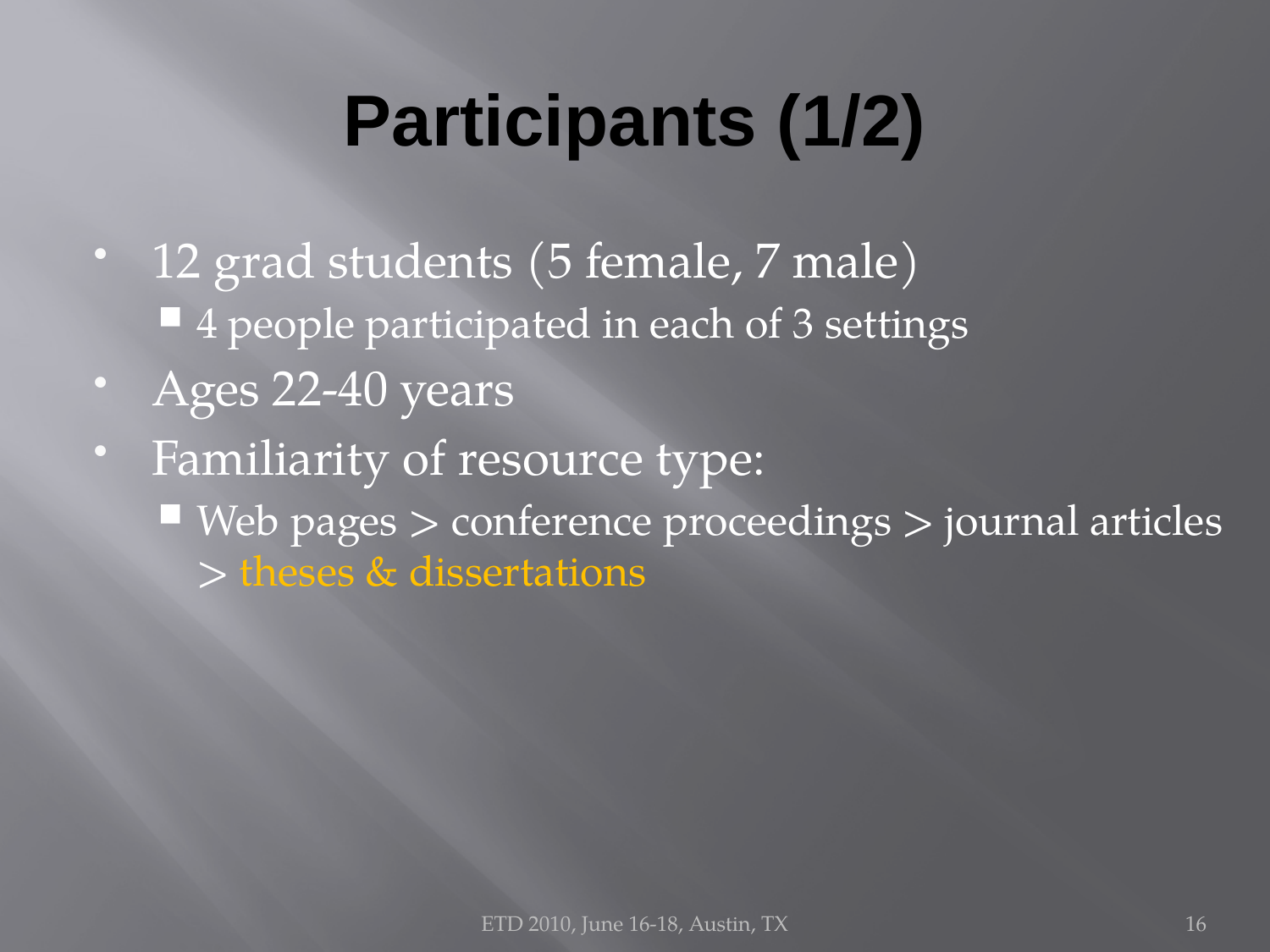

# Participants (1/2)
12 grad students (5 female, 7 male)
4 people participated in each of 3 settings
Ages 22-40 years
Familiarity of resource type:
Web pages > conference proceedings > journal articles > theses & dissertations
ETD 2010, June 16-18, Austin, TX
16